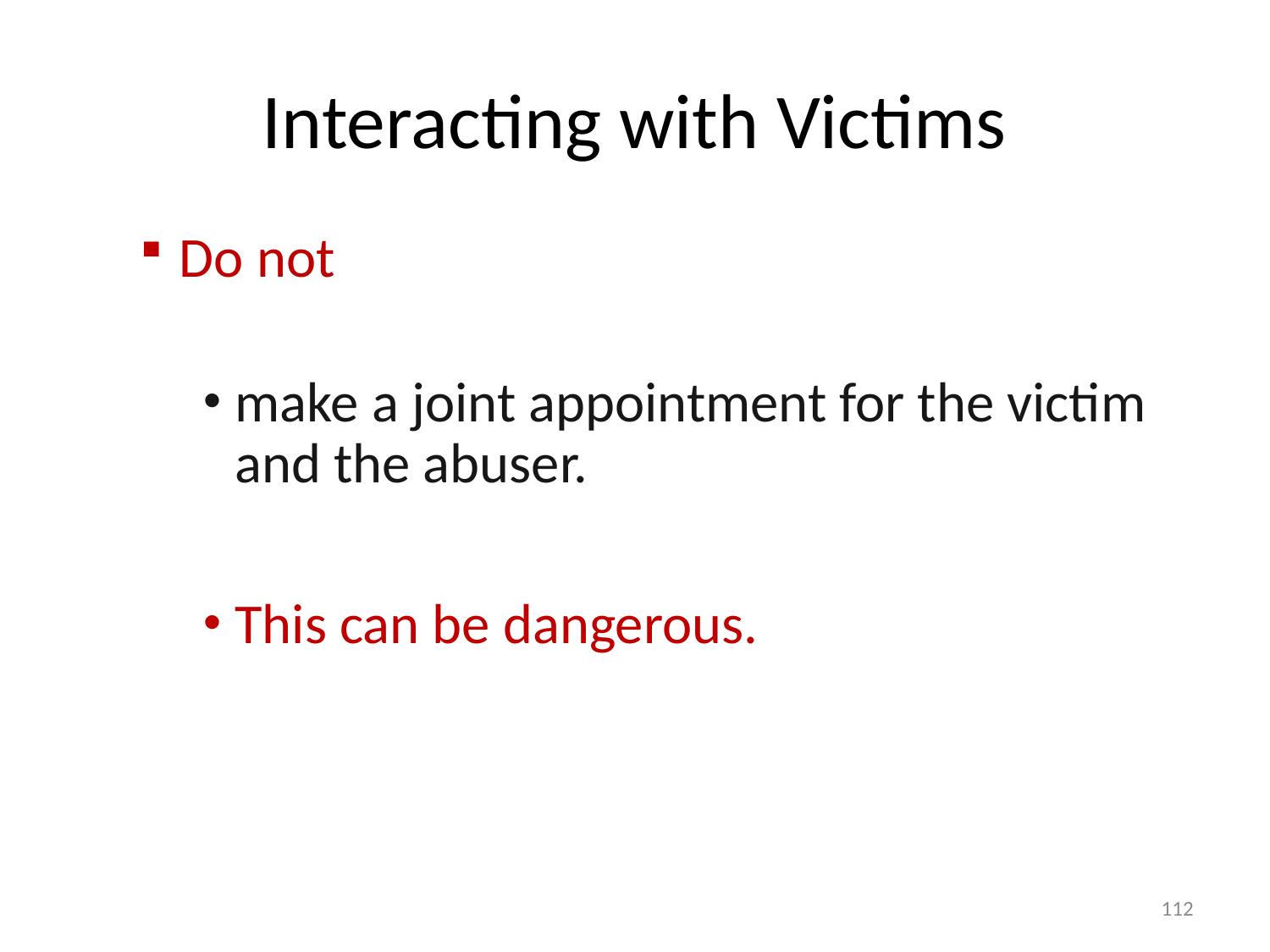

# Interacting with Victims
Do not

make a joint appointment for the victim and the abuser.

This can be dangerous.

112